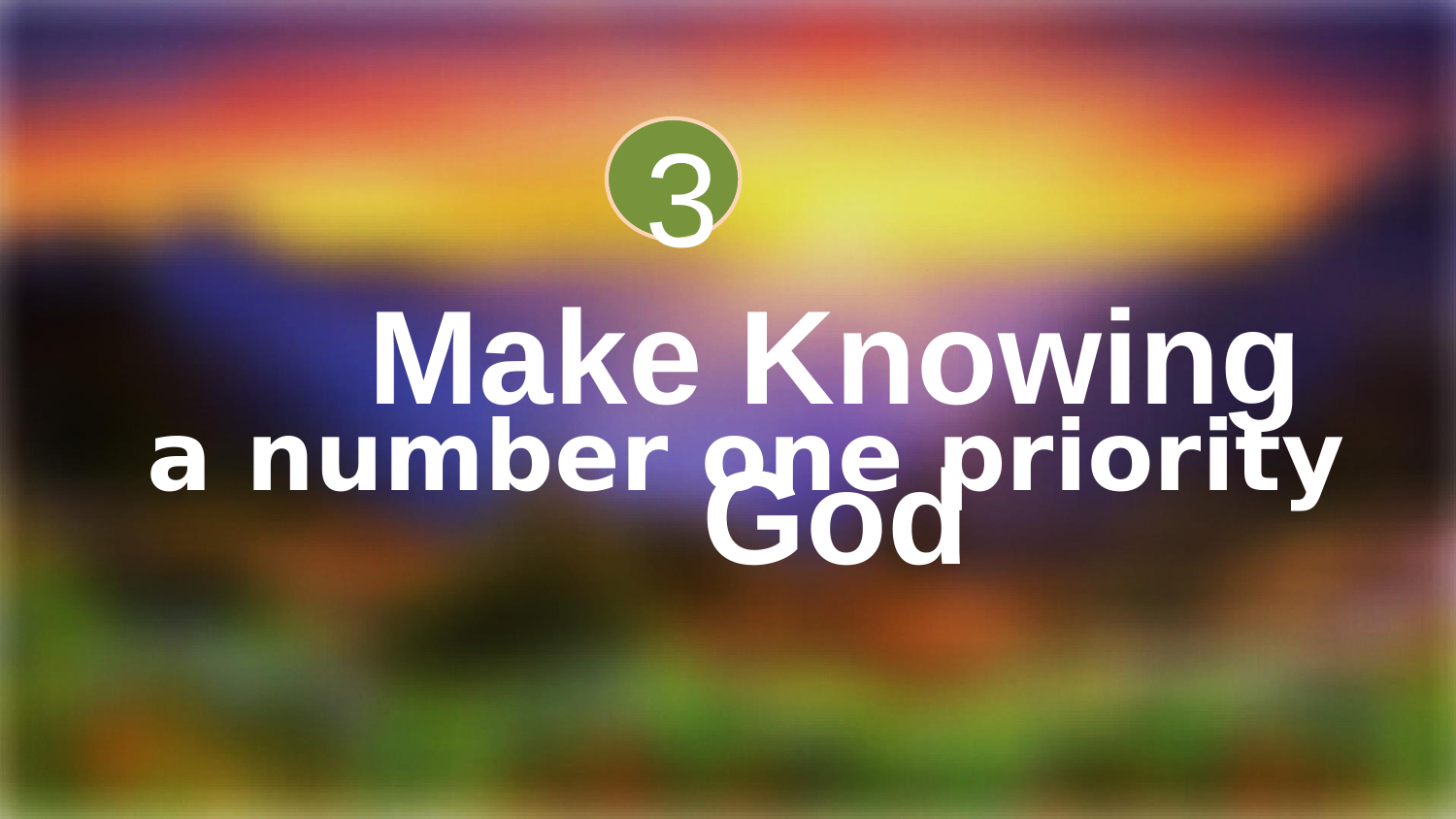

3

Make Knowing God
a number one priority